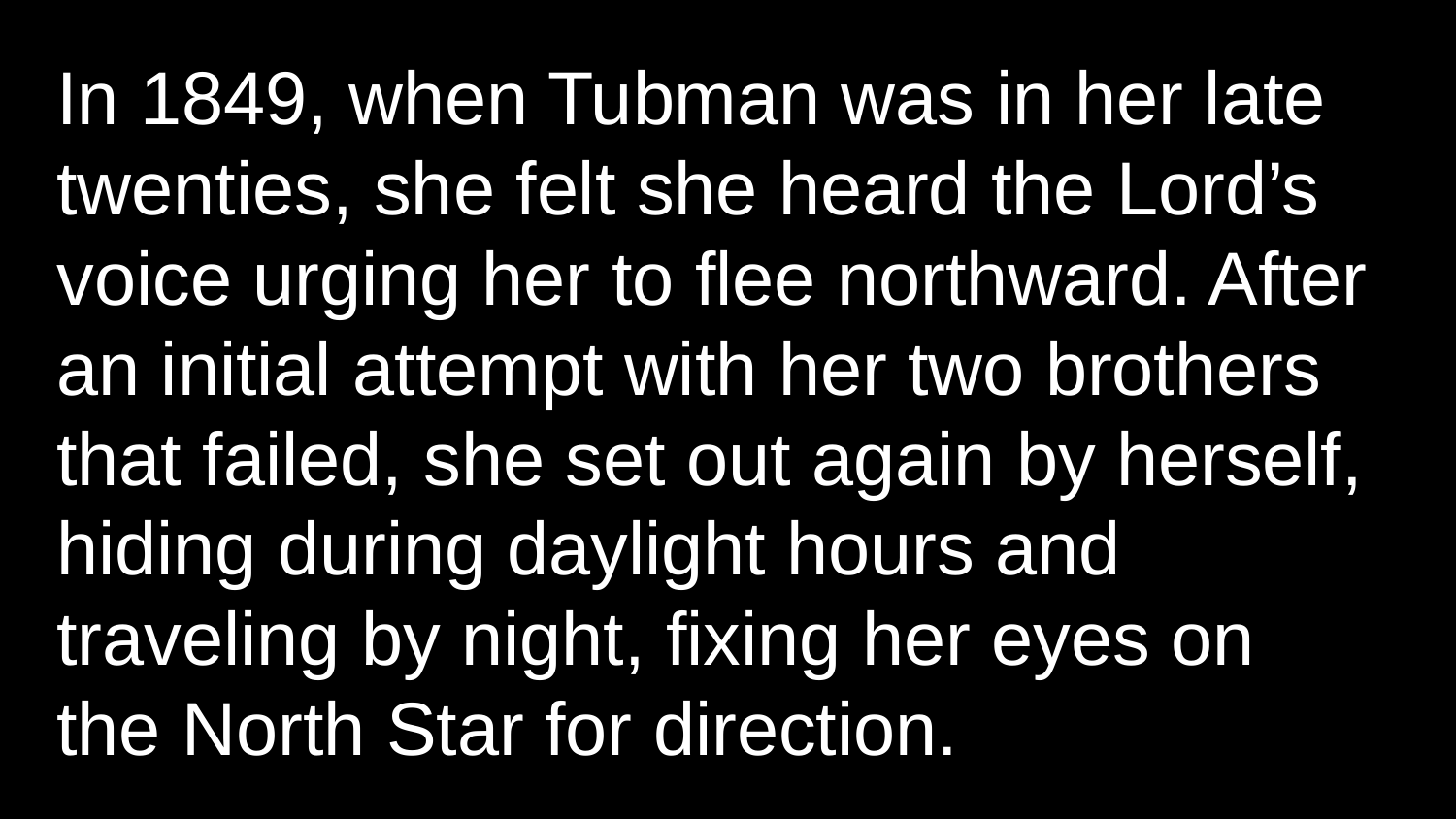

In 1849, when Tubman was in her late twenties, she felt she heard the Lord’s voice urging her to flee northward. After an initial attempt with her two brothers that failed, she set out again by herself, hiding during daylight hours and traveling by night, fixing her eyes on the North Star for direction.